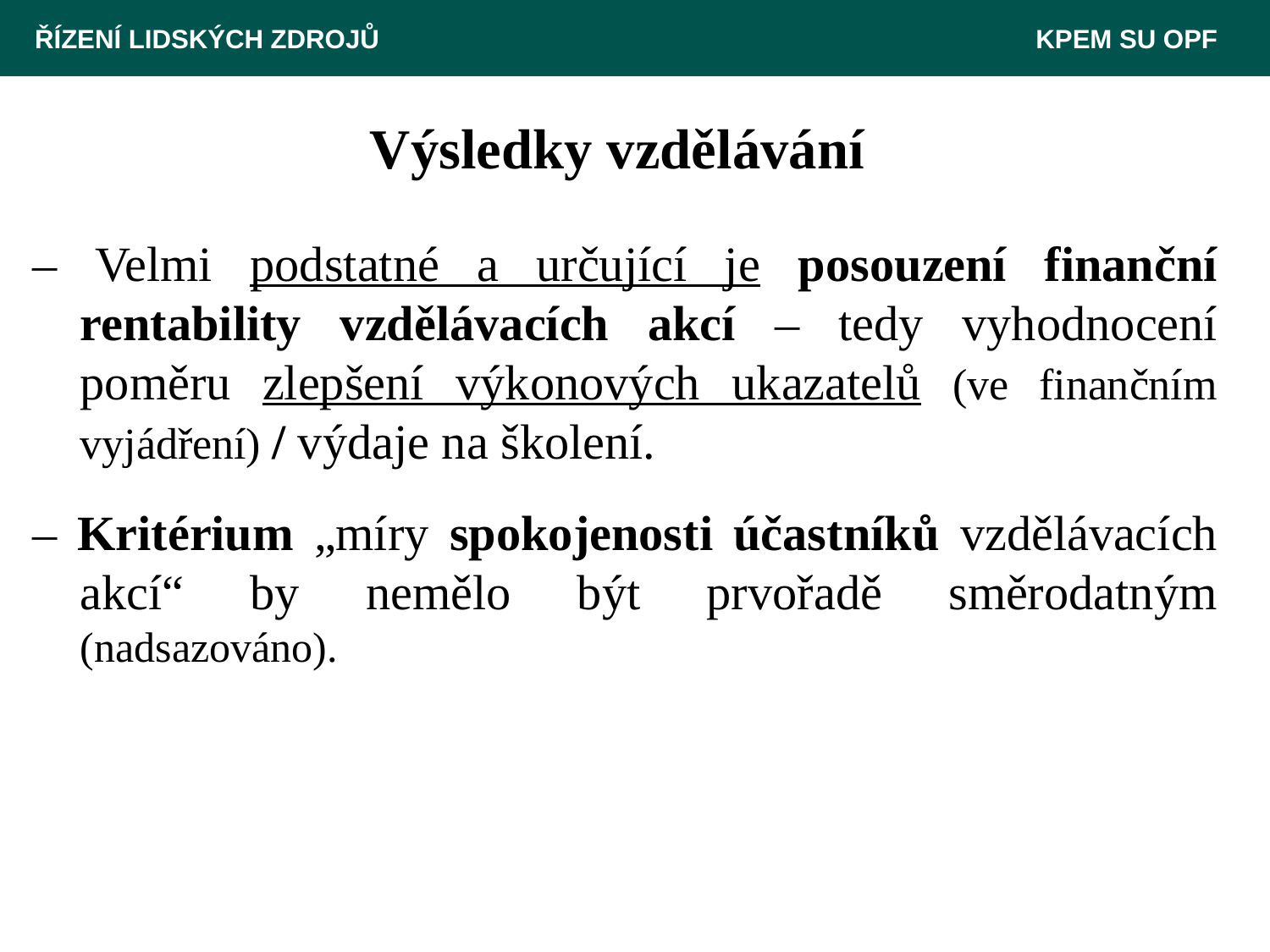

ŘÍZENÍ LIDSKÝCH ZDROJŮ 						 KPEM SU OPF
# Výsledky vzdělávání
– Velmi podstatné a určující je posouzení finanční rentability vzdělávacích akcí – tedy vyhodnocení poměru zlepšení výkonových ukazatelů (ve finančním vyjádření) / výdaje na školení.
– Kritérium „míry spokojenosti účastníků vzdělávacích akcí“ by nemělo být prvořadě směrodatným (nadsazováno).